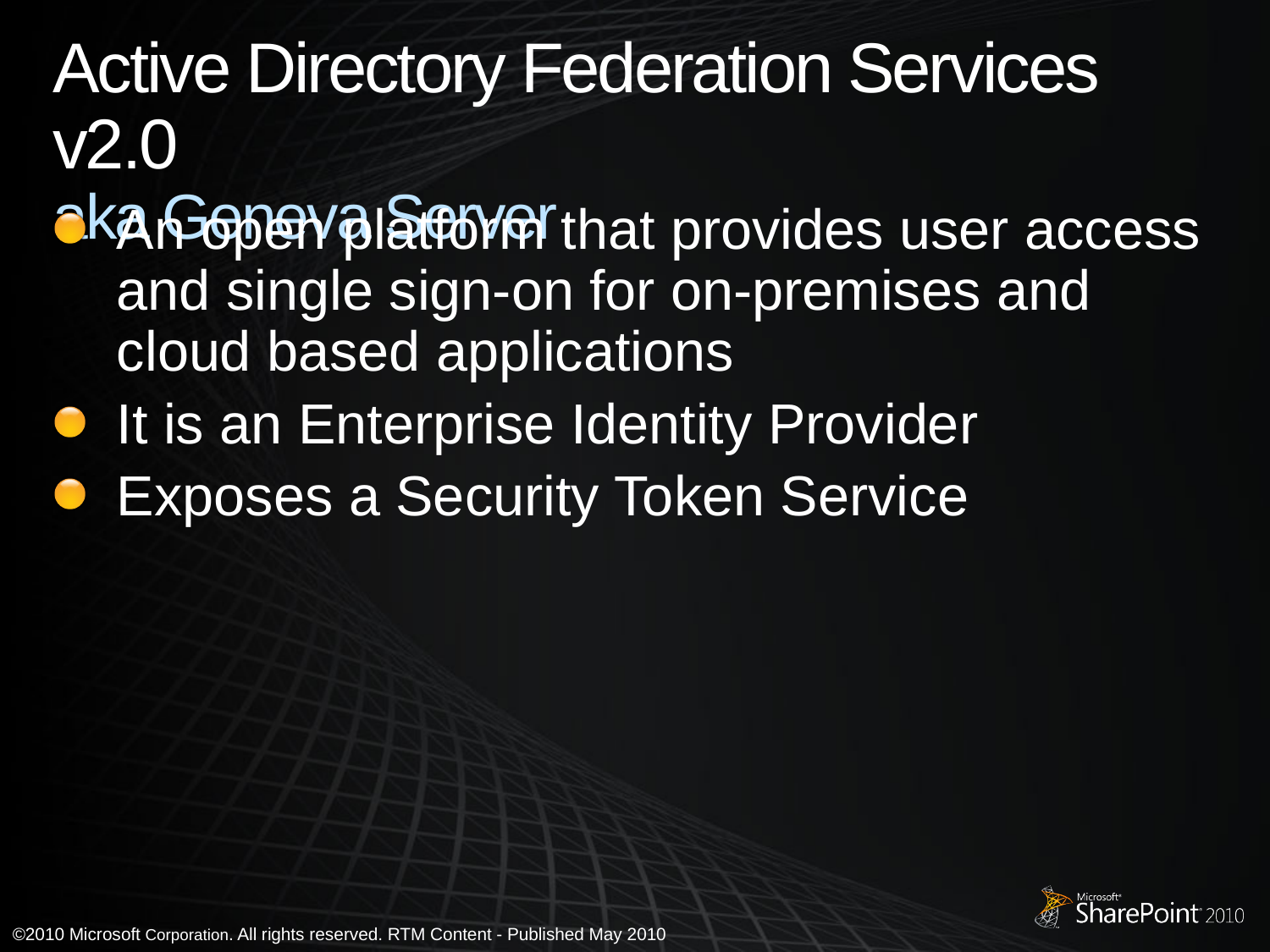

# Active Directory Federation Services v2.0 aka Geneva Server
An open platform that provides user access and single sign-on for on-premises and cloud based applications
It is an Enterprise Identity Provider
Exposes a Security Token Service